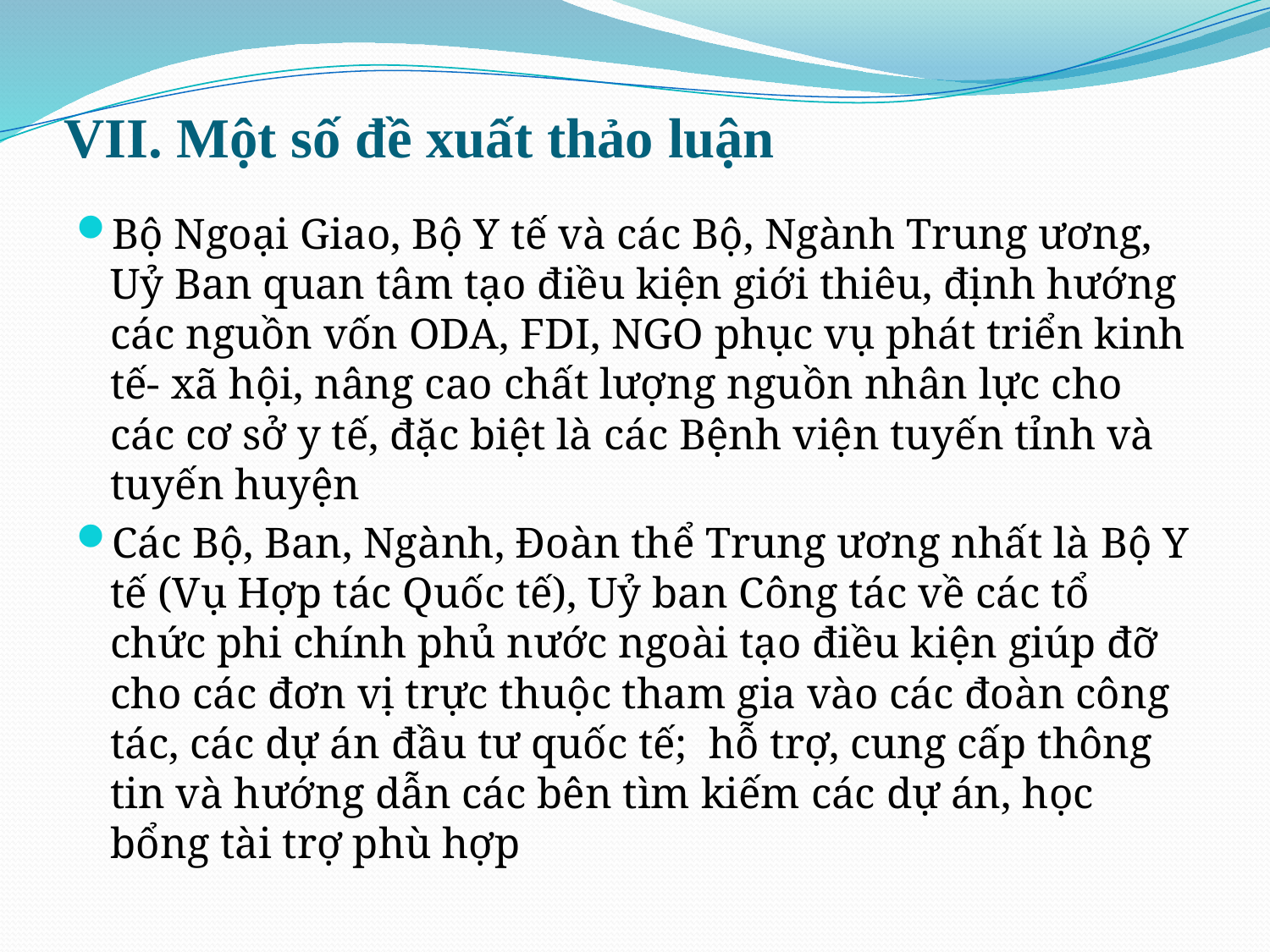

# VII. Một số đề xuất thảo luận
Bộ Ngoại Giao, Bộ Y tế và các Bộ, Ngành Trung ương, Uỷ Ban quan tâm tạo điều kiện giới thiêu, định hướng các nguồn vốn ODA, FDI, NGO phục vụ phát triển kinh tế- xã hội, nâng cao chất lượng nguồn nhân lực cho các cơ sở y tế, đặc biệt là các Bệnh viện tuyến tỉnh và tuyến huyện
Các Bộ, Ban, Ngành, Đoàn thể Trung ương nhất là Bộ Y tế (Vụ Hợp tác Quốc tế), Uỷ ban Công tác về các tổ chức phi chính phủ nước ngoài tạo điều kiện giúp đỡ cho các đơn vị trực thuộc tham gia vào các đoàn công tác, các dự án đầu tư quốc tế;  hỗ trợ, cung cấp thông tin và hướng dẫn các bên tìm kiếm các dự án, học bổng tài trợ phù hợp